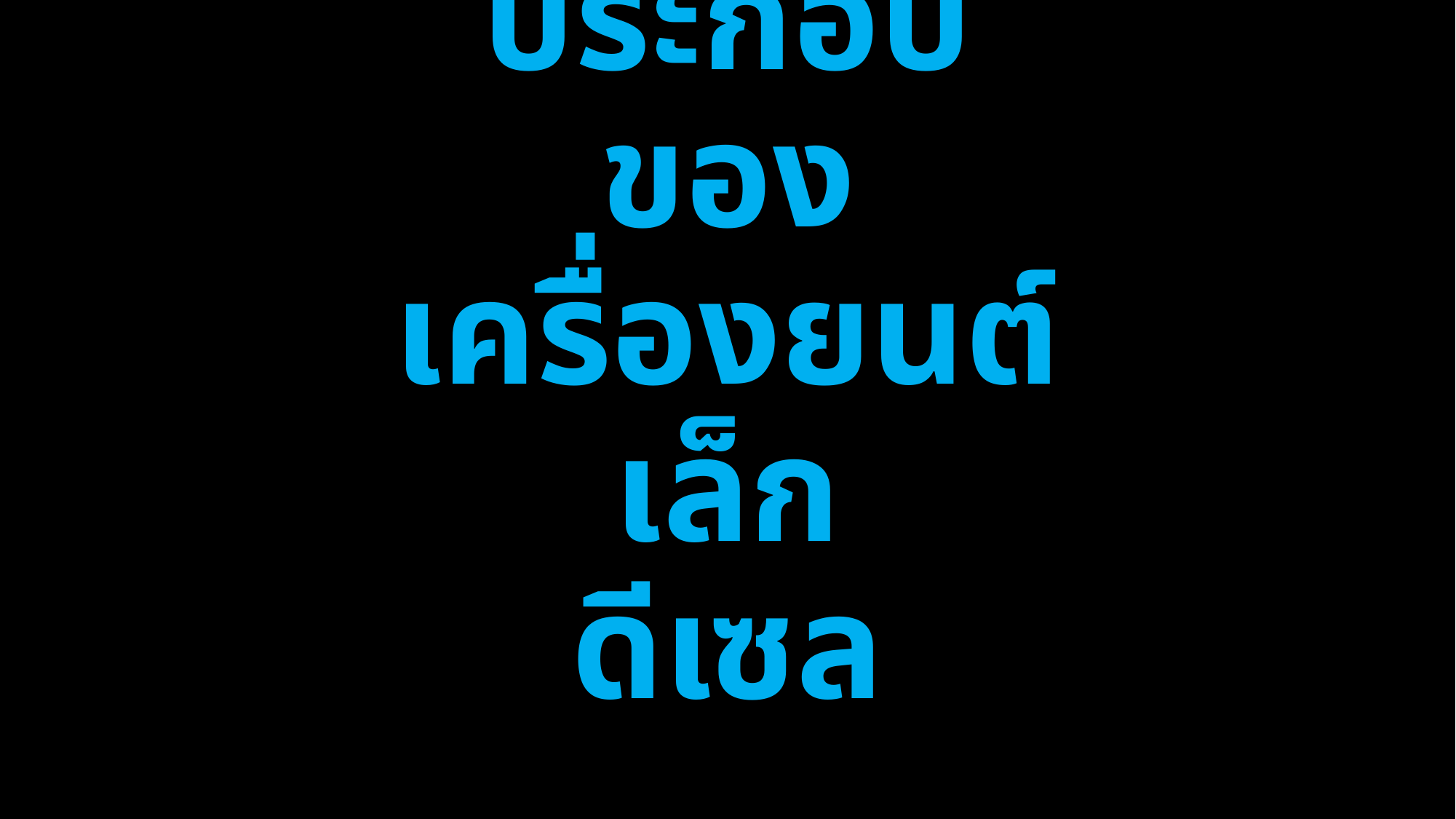

# ส่วนประกอบ ของ เครื่องยนต์เล็ก ดีเซล